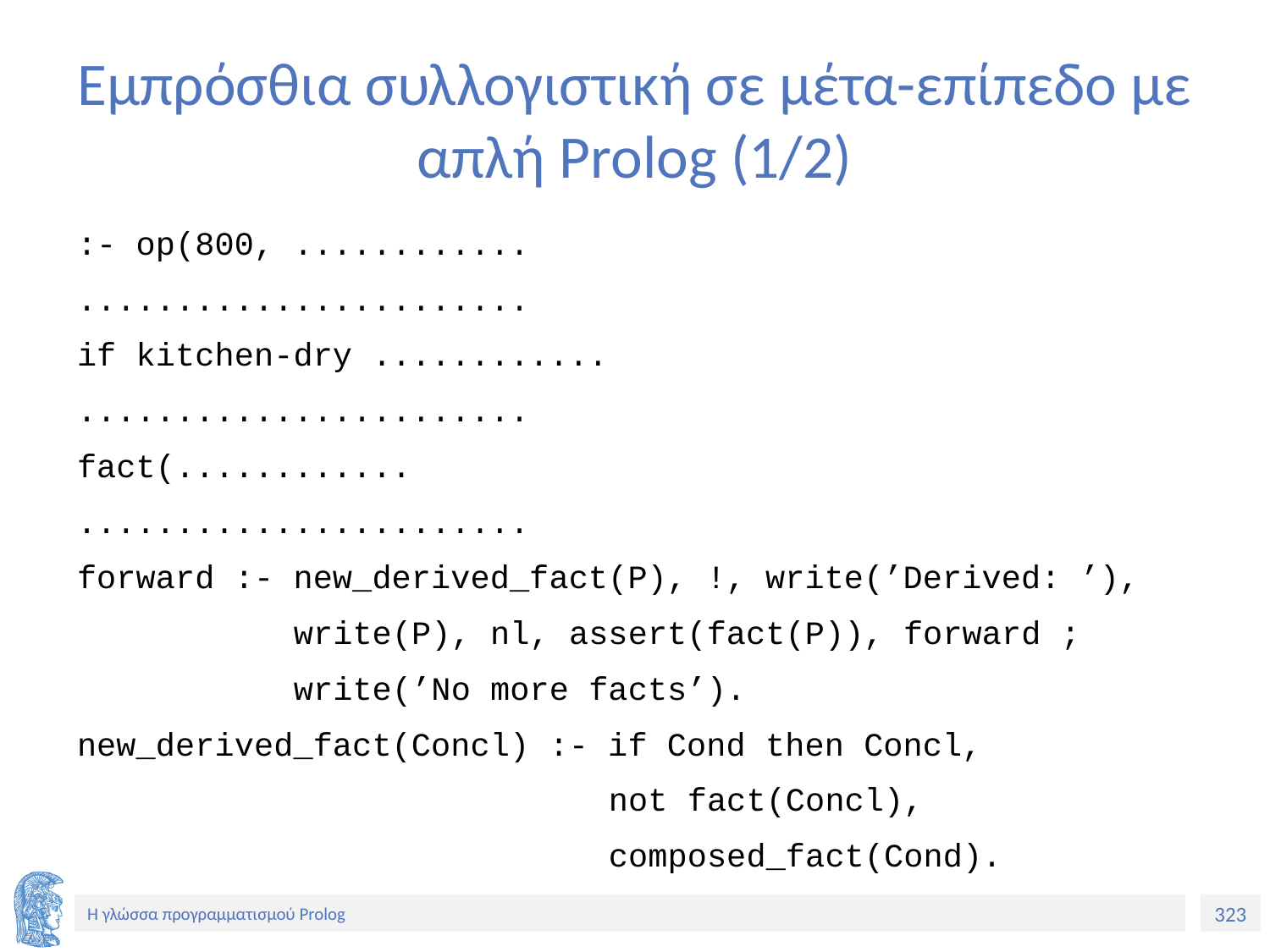

# Εμπρόσθια συλλογιστική σε μέτα-επίπεδο με απλή Prolog (1/2)
:- op(800, ............
.......................
if kitchen-dry ............
.......................
fact(............
.......................
forward :- new_derived_fact(P), !, write(’Derived: ’),
           write(P), nl, assert(fact(P)), forward ;
           write(’No more facts’).
new_derived_fact(Concl) :- if Cond then Concl,
                           not fact(Concl),
                           composed_fact(Cond).